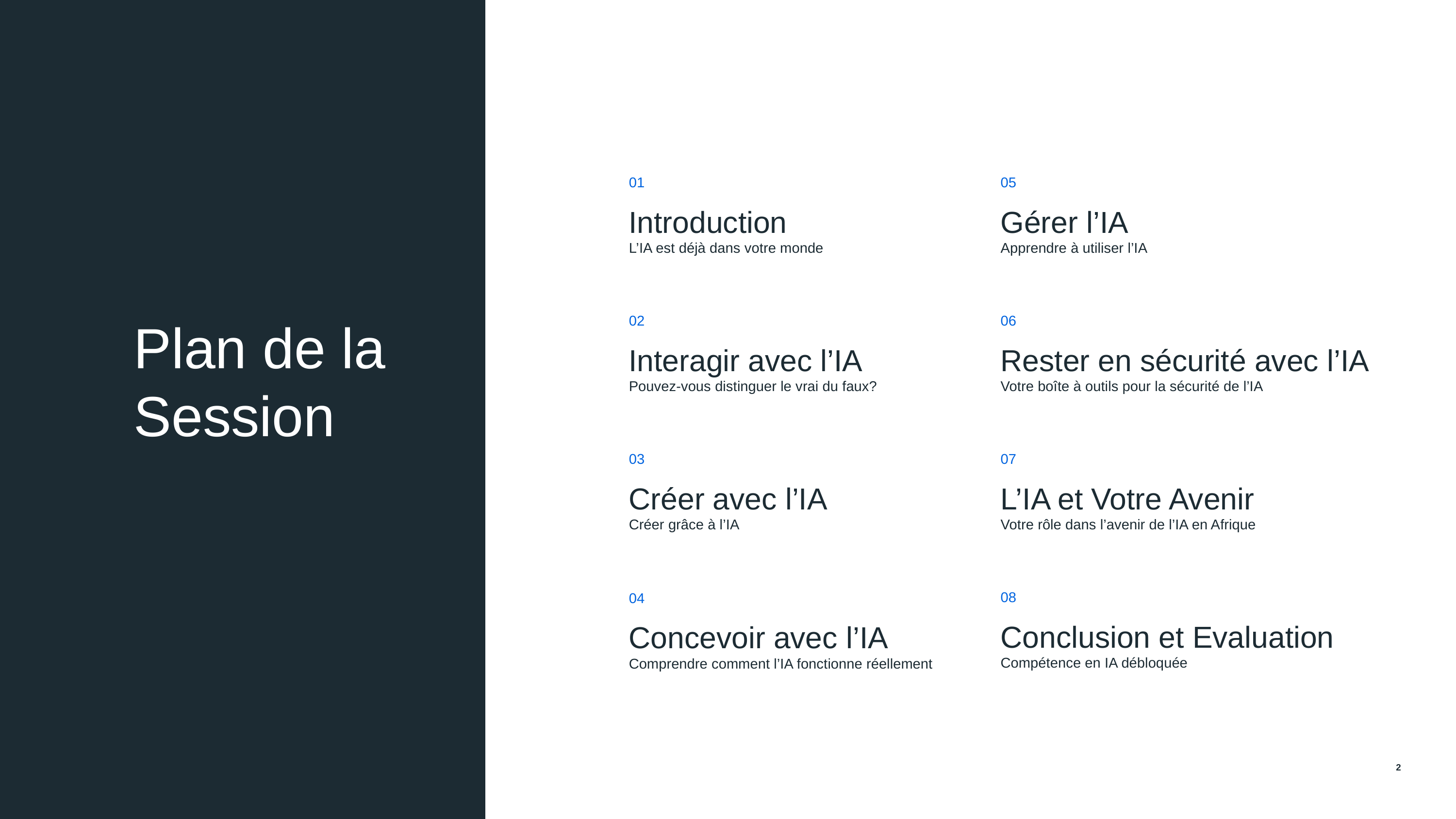

01
05
Introduction
Gérer l’IA
L’IA est déjà dans votre monde
Apprendre à utiliser l’IA
02
06
# Plan de la Session
Rester en sécurité avec l’IA
Interagir avec l’IA
Pouvez-vous distinguer le vrai du faux?
Votre boîte à outils pour la sécurité de l’IA

03
07
Créer avec l’IA
L’IA et Votre Avenir
Créer grâce à l’IA
Votre rôle dans l’avenir de l’IA en Afrique

08
04
Conclusion et Evaluation
Concevoir avec l’IA
Compétence en IA débloquée

Comprendre comment l’IA fonctionne réellement